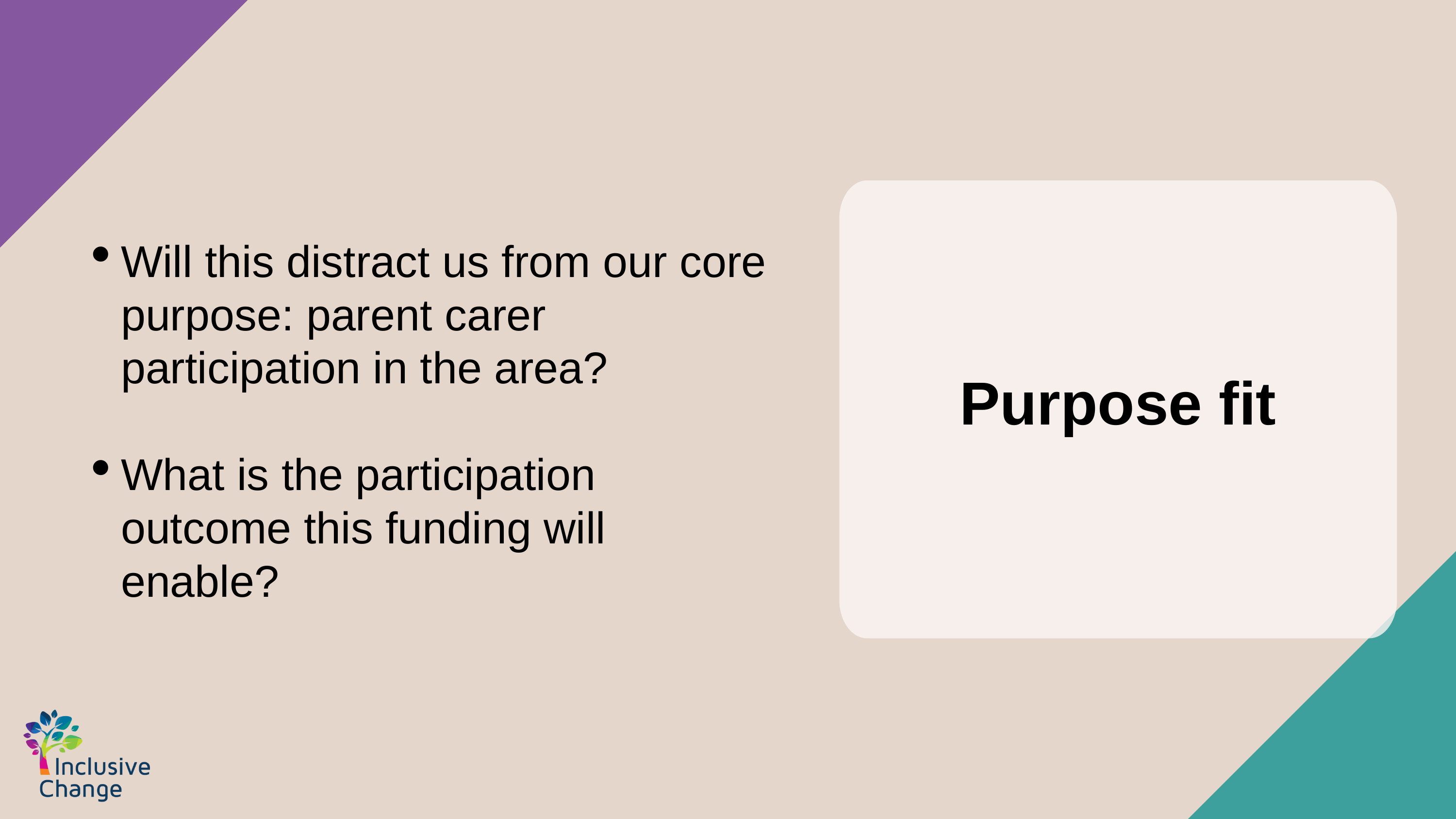

Will this distract us from our core purpose: parent carer participation in the area?

What is the participation outcome this funding will enable?

Purpose fit